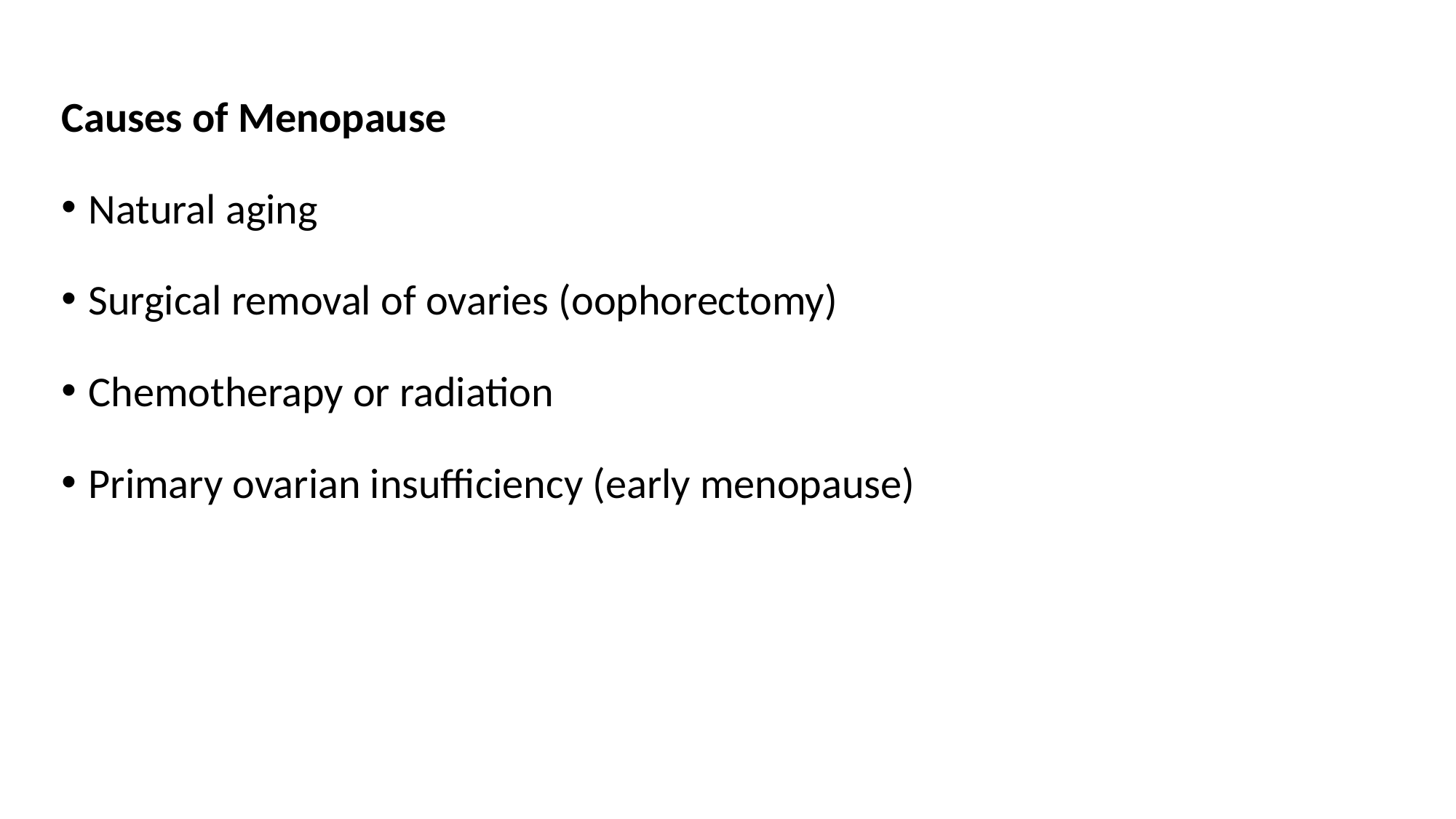

Causes of Menopause
Natural aging
Surgical removal of ovaries (oophorectomy)
Chemotherapy or radiation
Primary ovarian insufficiency (early menopause)